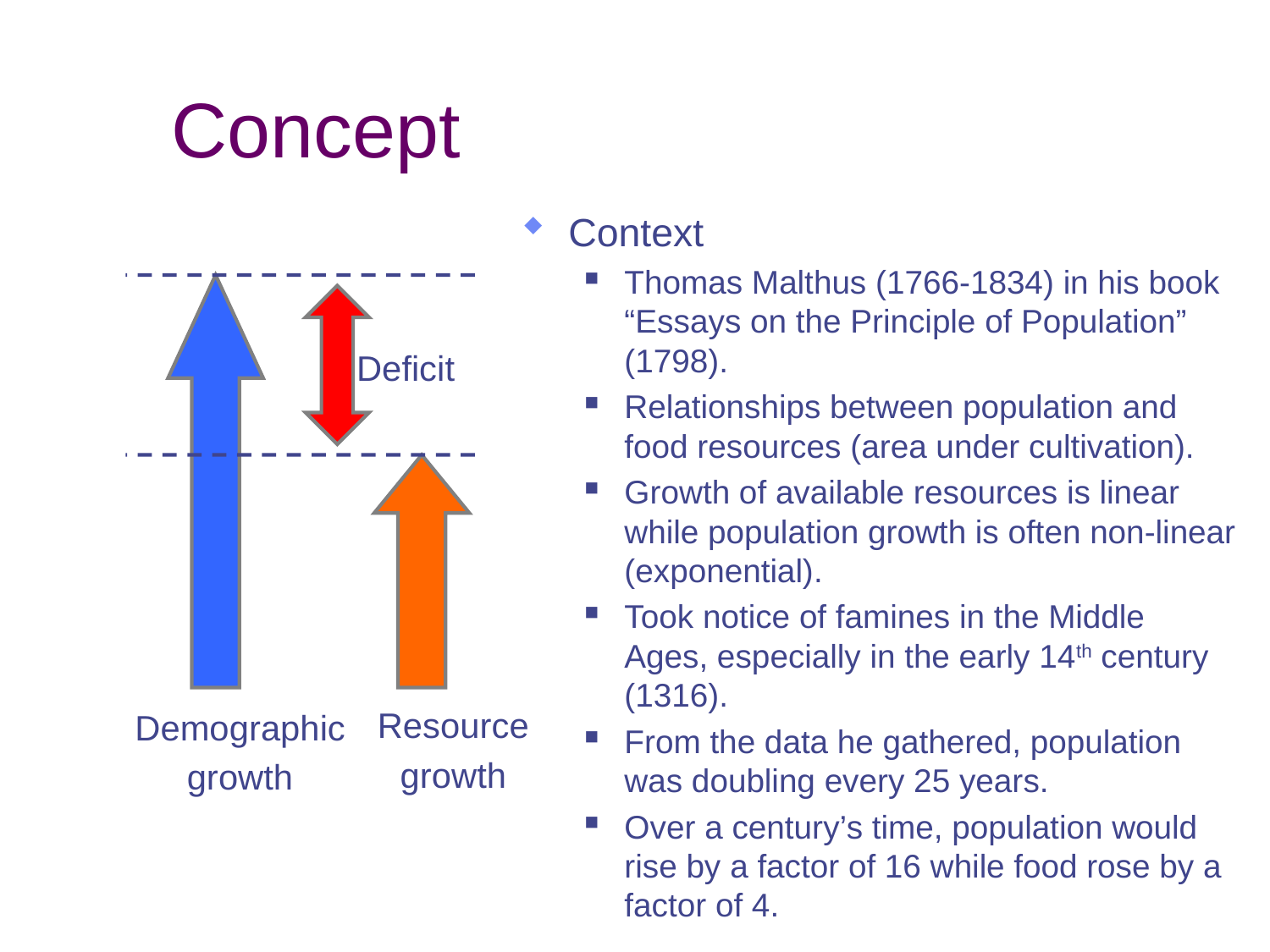

# Concept
Context
Thomas Malthus (1766-1834) in his book “Essays on the Principle of Population” (1798).
Relationships between population and food resources (area under cultivation).
Growth of available resources is linear while population growth is often non-linear (exponential).
Took notice of famines in the Middle Ages, especially in the early 14th century (1316).
From the data he gathered, population was doubling every 25 years.
Over a century’s time, population would rise by a factor of 16 while food rose by a factor of 4.

Deficit

Resource
growth
Demographic
growth